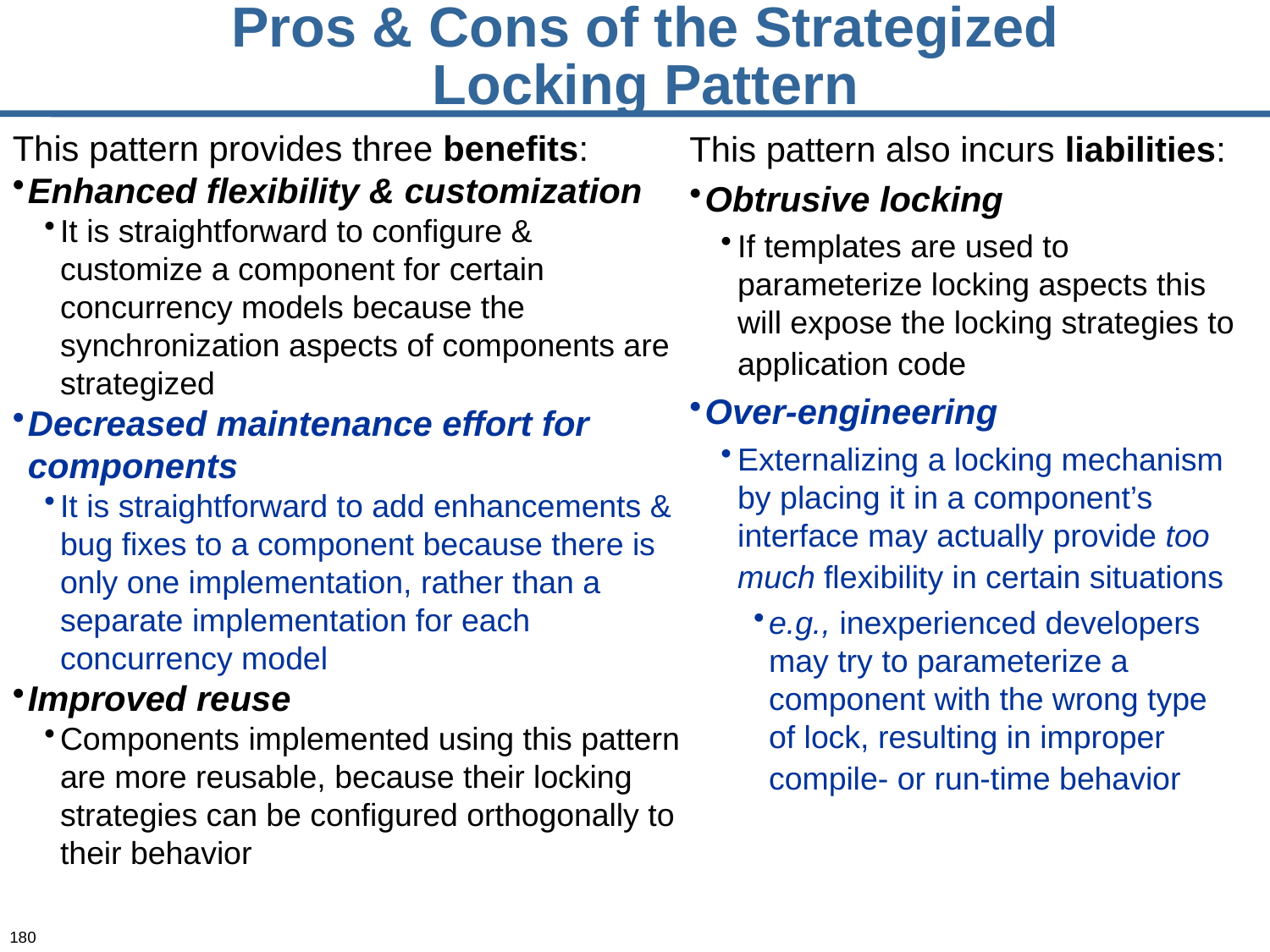

# Pros & Cons of the Strategized Locking Pattern
This pattern provides three benefits:
Enhanced flexibility & customization
It is straightforward to configure & customize a component for certain concurrency models because the synchronization aspects of components are strategized
Decreased maintenance effort for components
It is straightforward to add enhancements & bug fixes to a component because there is only one implementation, rather than a separate implementation for each concurrency model
Improved reuse
Components implemented using this pattern are more reusable, because their locking strategies can be configured orthogonally to their behavior
This pattern also incurs liabilities:
Obtrusive locking
If templates are used to parameterize locking aspects this will expose the locking strategies to application code
Over-engineering
Externalizing a locking mechanism by placing it in a component’s interface may actually provide too much flexibility in certain situations
e.g., inexperienced developers may try to parameterize a component with the wrong type of lock, resulting in improper compile- or run-time behavior
180